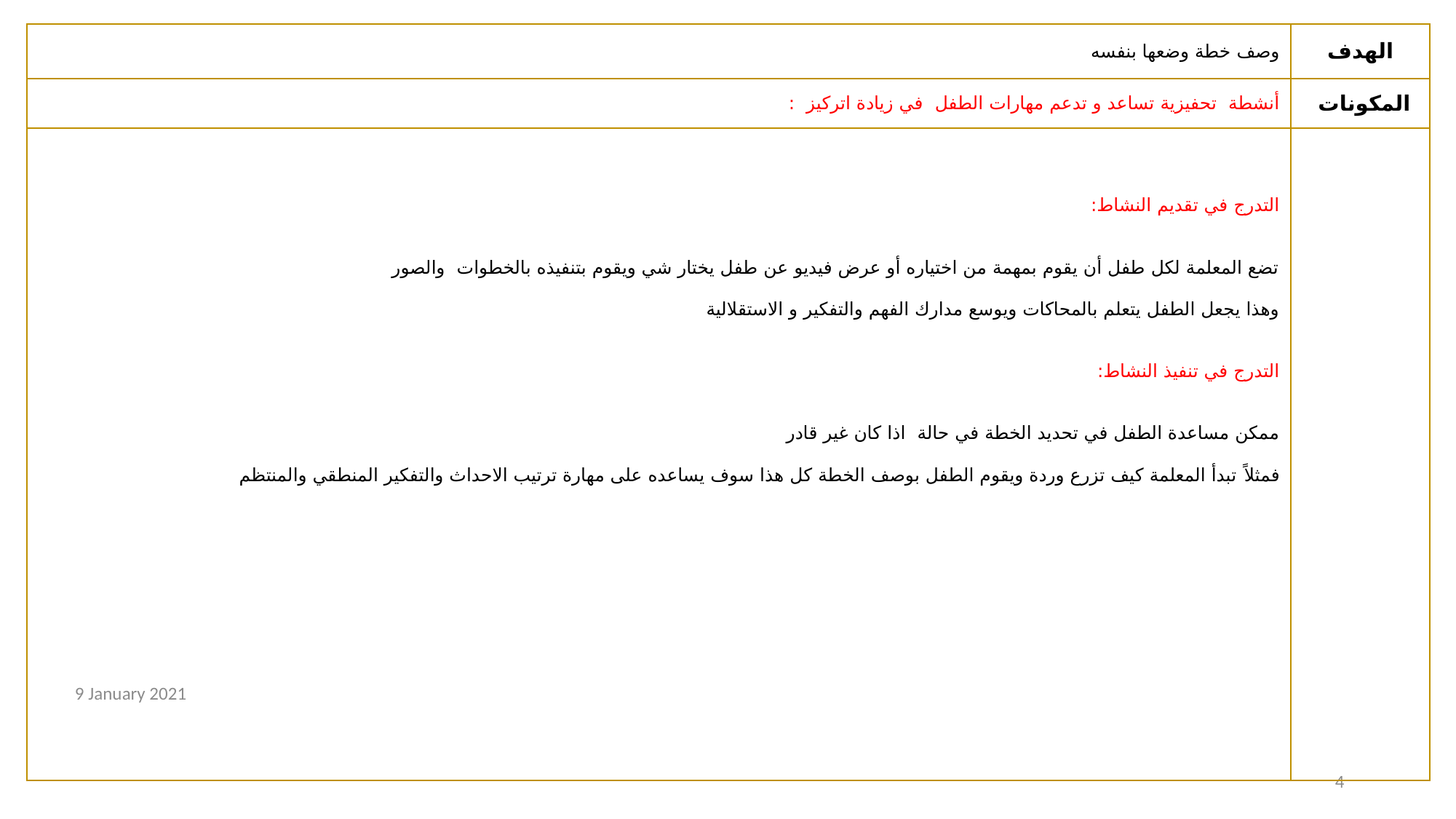

| وصف خطة وضعها بنفسه | الهدف |
| --- | --- |
| أنشطة تحفيزية تساعد و تدعم مهارات الطفل في زيادة اتركيز : | المكونات |
| التدرج في تقديم النشاط: تضع المعلمة لكل طفل أن يقوم بمهمة من اختياره أو عرض فيديو عن طفل يختار شي ويقوم بتنفيذه بالخطوات والصور وهذا يجعل الطفل يتعلم بالمحاكات ويوسع مدارك الفهم والتفكير و الاستقلالية التدرج في تنفيذ النشاط: ممكن مساعدة الطفل في تحديد الخطة في حالة اذا كان غير قادر فمثلاً تبدأ المعلمة كيف تزرع وردة ويقوم الطفل بوصف الخطة كل هذا سوف يساعده على مهارة ترتيب الاحداث والتفكير المنطقي والمنتظم |  |
9 January 2021
4